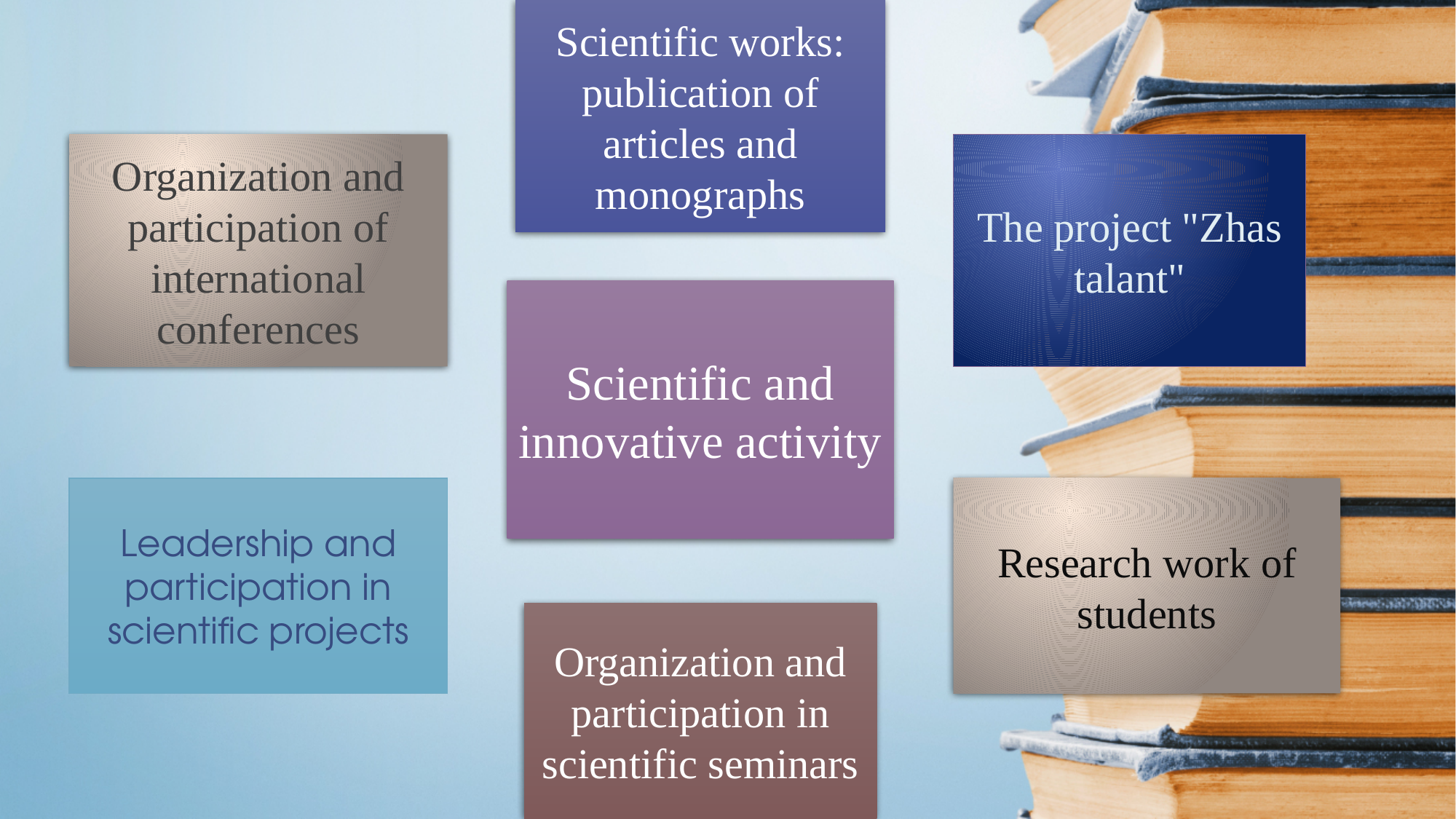

Scientific works: publication of articles and monographs
The project "Zhas talant"
Organization and participation of international conferences
Scientific and innovative activity
Leadership and participation in scientific projects
Research work of students
Organization and participation in scientific seminars